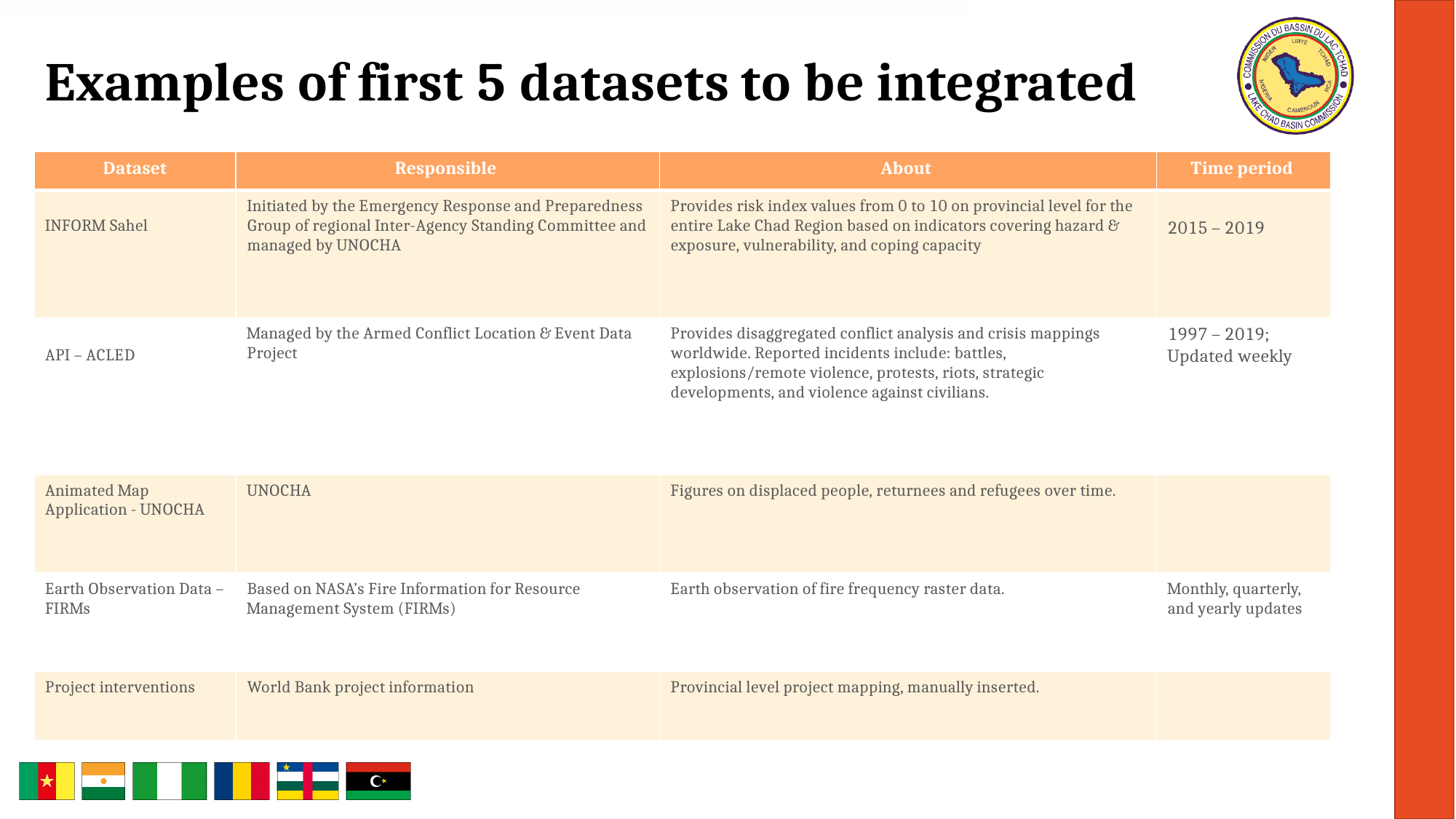

Examples of first 5 datasets to be integrated
| Dataset | Responsible | About | Time period |
| --- | --- | --- | --- |
| INFORM Sahel | Initiated by the Emergency Response and Preparedness Group of regional Inter-Agency Standing Committee and managed by UNOCHA | Provides risk index values from 0 to 10 on provincial level for the entire Lake Chad Region based on indicators covering hazard & exposure, vulnerability, and coping capacity | 2015 – 2019 |
| API – ACLED | Managed by the Armed Conflict Location & Event Data Project | Provides disaggregated conflict analysis and crisis mappings worldwide. Reported incidents include: battles, explosions/remote violence, protests, riots, strategic developments, and violence against civilians. | 1997 – 2019; Updated weekly |
| Animated Map Application - UNOCHA | UNOCHA | Figures on displaced people, returnees and refugees over time. |  |
| Earth Observation Data – FIRMs | Based on NASA’s Fire Information for Resource Management System (FIRMs) | Earth observation of fire frequency raster data. | Monthly, quarterly, and yearly updates |
| Project interventions | World Bank project information | Provincial level project mapping, manually inserted. |  |
KMP Software Development
Dialogue Platforms